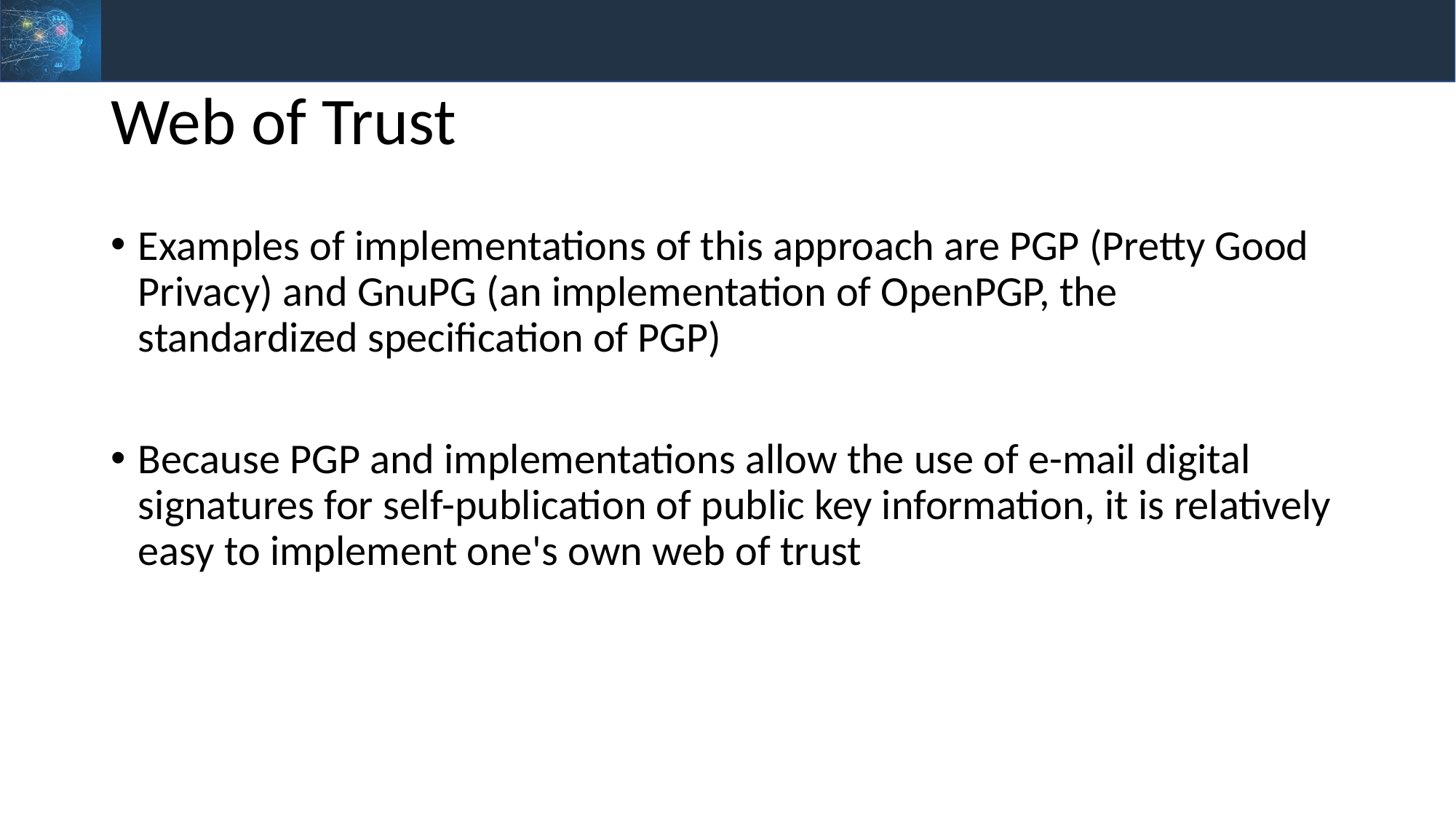

# Web of Trust
Examples of implementations of this approach are PGP (Pretty Good Privacy) and GnuPG (an implementation of OpenPGP, the standardized specification of PGP)

Because PGP and implementations allow the use of e-mail digital signatures for self-publication of public key information, it is relatively easy to implement one's own web of trust